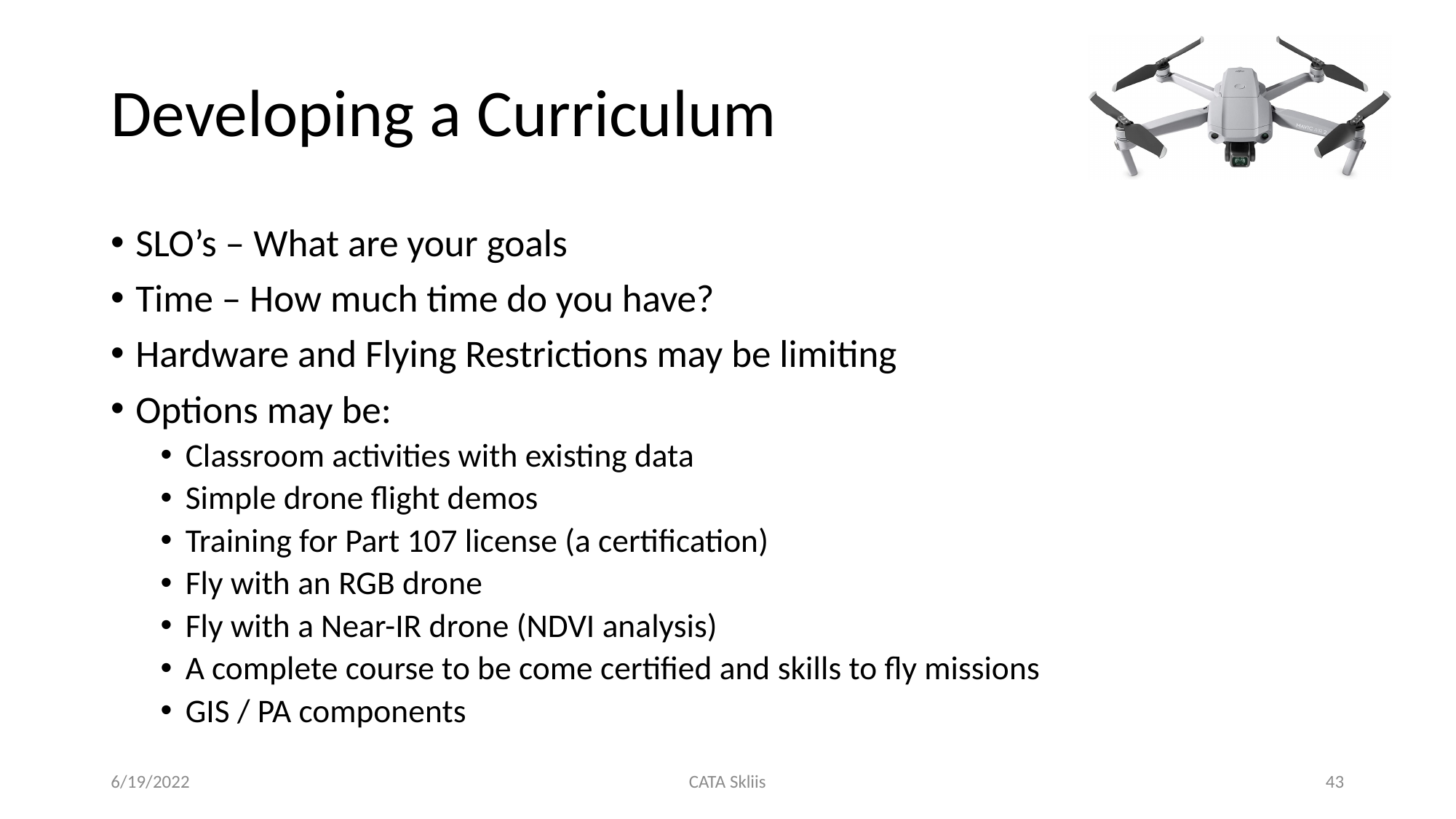

# Developing a Curriculum
SLO’s – What are your goals
Time – How much time do you have?
Hardware and Flying Restrictions may be limiting
Options may be:
Classroom activities with existing data
Simple drone flight demos
Training for Part 107 license (a certification)
Fly with an RGB drone
Fly with a Near-IR drone (NDVI analysis)
A complete course to be come certified and skills to fly missions
GIS / PA components
6/19/2022
CATA Skliis
43